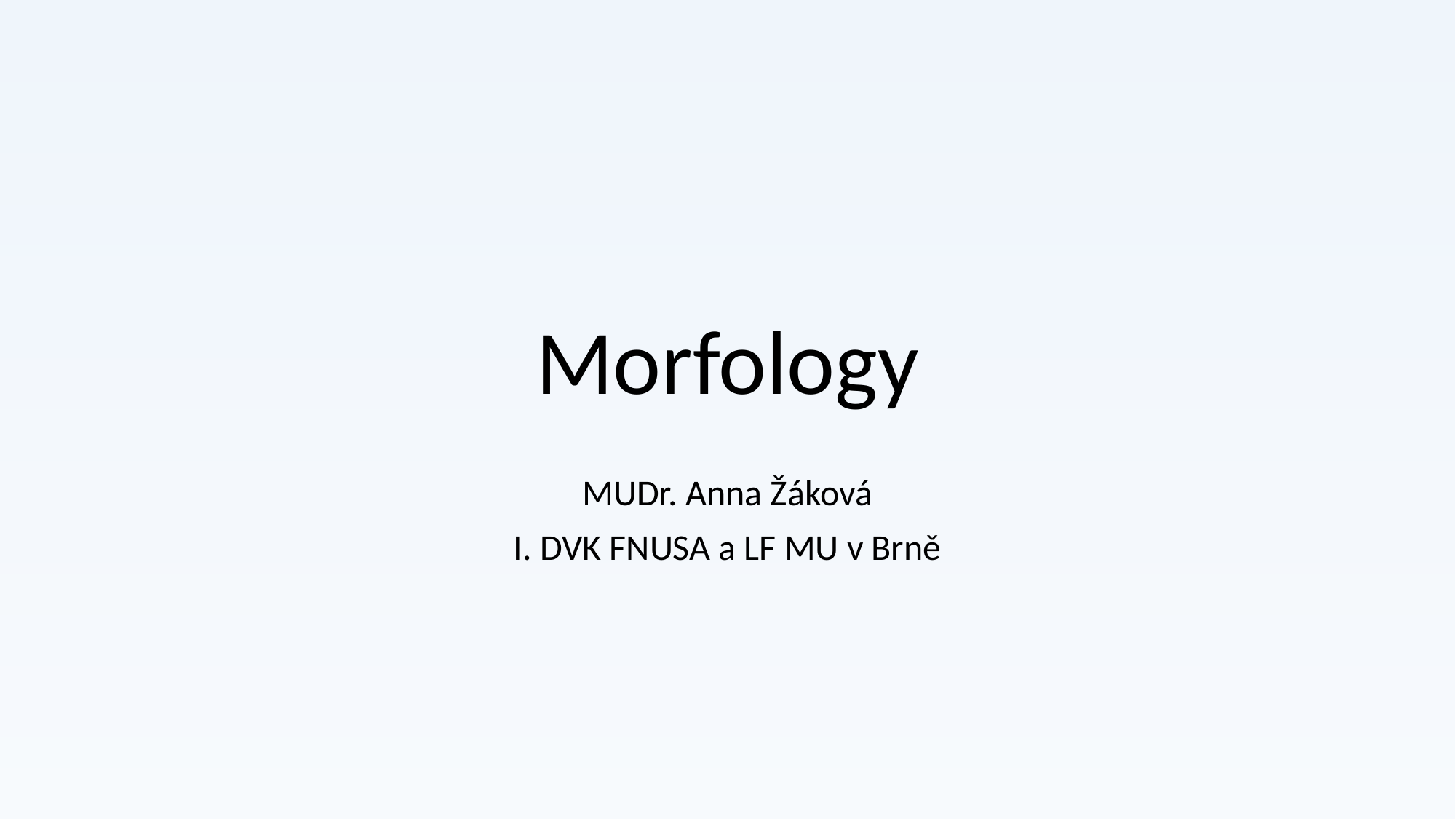

# Morfology
MUDr. Anna Žáková
I. DVK FNUSA a LF MU v Brně